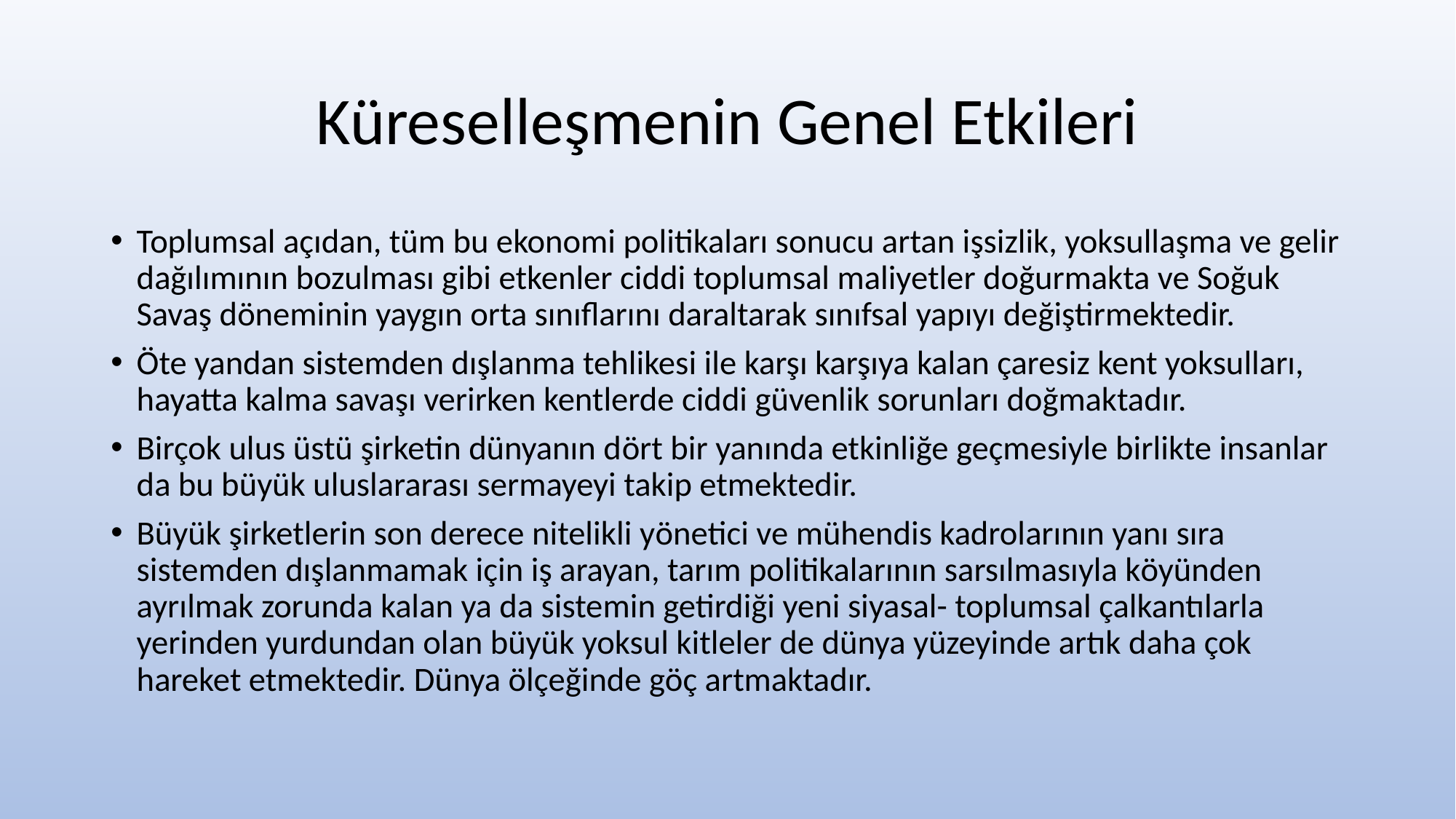

# Küreselleşmenin Genel Etkileri
Toplumsal açıdan, tüm bu ekonomi politikaları sonucu artan işsizlik, yoksullaşma ve gelir dağılımının bozulması gibi etkenler ciddi toplumsal maliyetler doğurmakta ve Soğuk Savaş döneminin yaygın orta sınıflarını daraltarak sınıfsal yapıyı değiştirmektedir.
Öte yandan sistemden dışlanma tehlikesi ile karşı karşıya kalan çaresiz kent yoksulları, hayatta kalma savaşı verirken kentlerde ciddi güvenlik sorunları doğmaktadır.
Birçok ulus üstü şirketin dünyanın dört bir yanında etkinliğe geçmesiyle birlikte insanlar da bu büyük uluslararası sermayeyi takip etmektedir.
Büyük şirketlerin son derece nitelikli yönetici ve mühendis kadrolarının yanı sıra sistemden dışlanmamak için iş arayan, tarım politikalarının sarsılmasıyla köyünden ayrılmak zorunda kalan ya da sistemin getirdiği yeni siyasal- toplumsal çalkantılarla yerinden yurdundan olan büyük yoksul kitleler de dünya yüzeyinde artık daha çok hareket etmektedir. Dünya ölçeğinde göç artmaktadır.